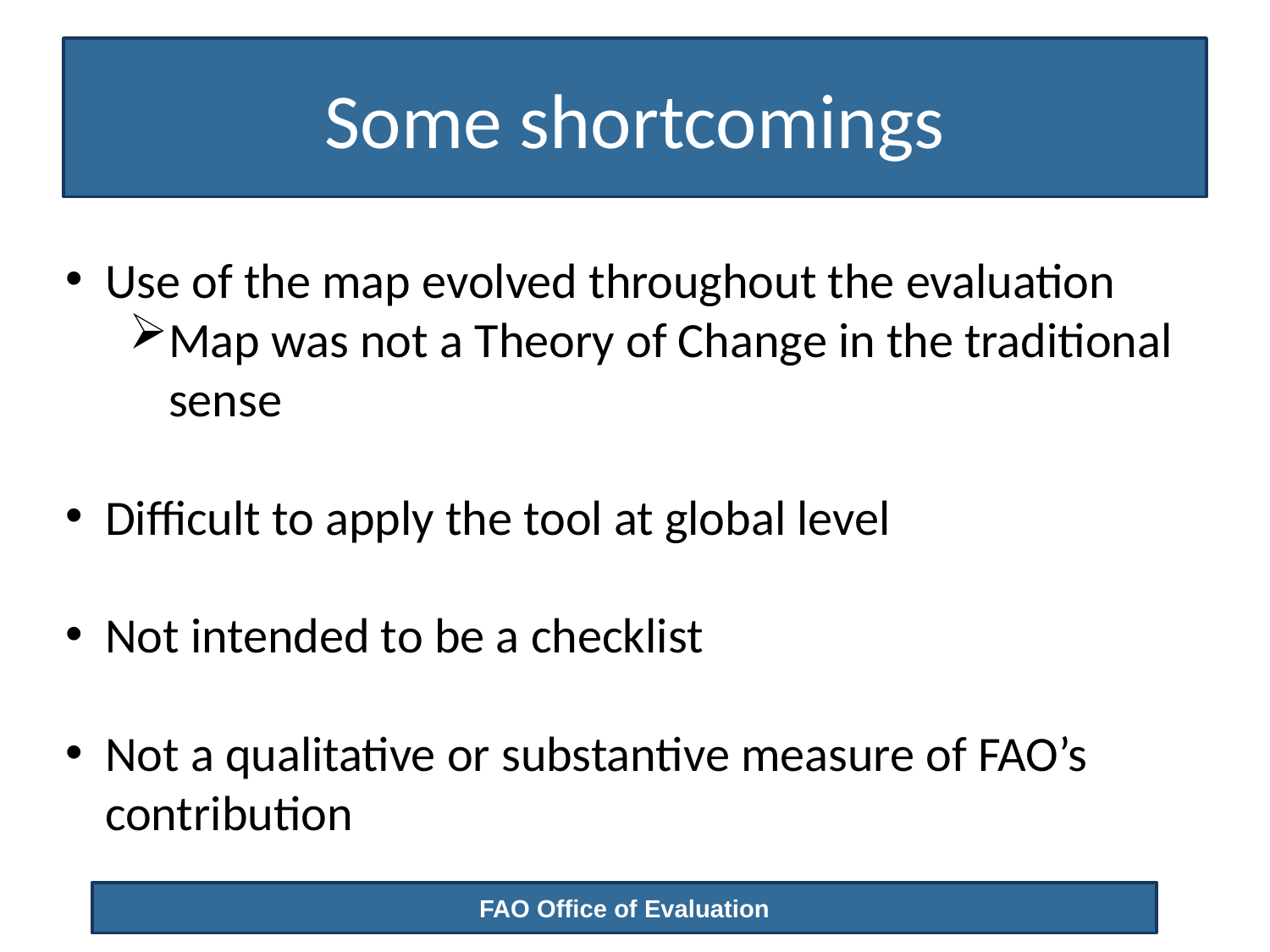

# Some shortcomings
Use of the map evolved throughout the evaluation
Map was not a Theory of Change in the traditional sense

Difficult to apply the tool at global level

Not intended to be a checklist

Not a qualitative or substantive measure of FAO’s contribution